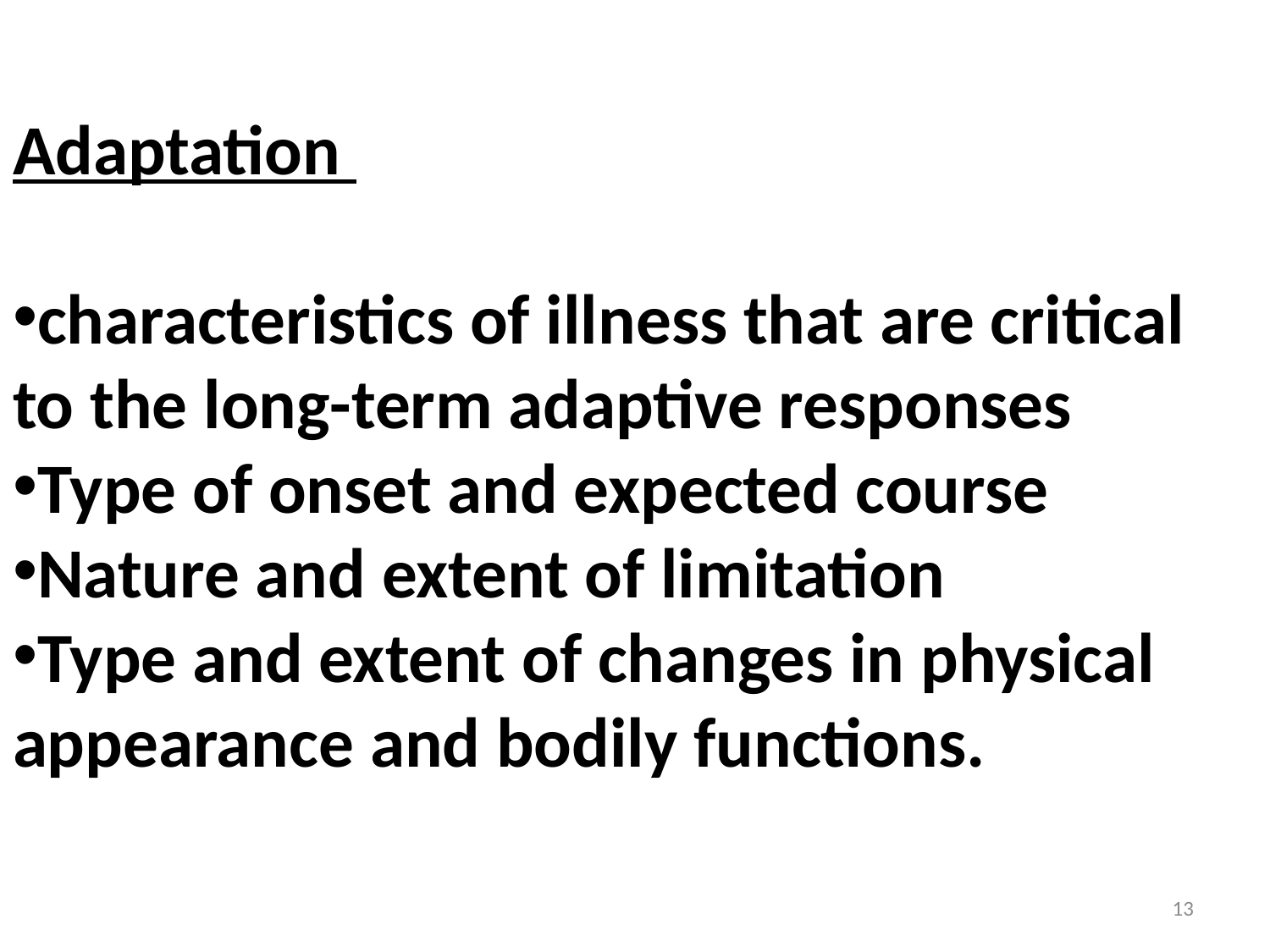

Adaptation

characteristics of illness that are critical to the long-term adaptive responses
Type of onset and expected course
Nature and extent of limitation
Type and extent of changes in physical appearance and bodily functions.
13